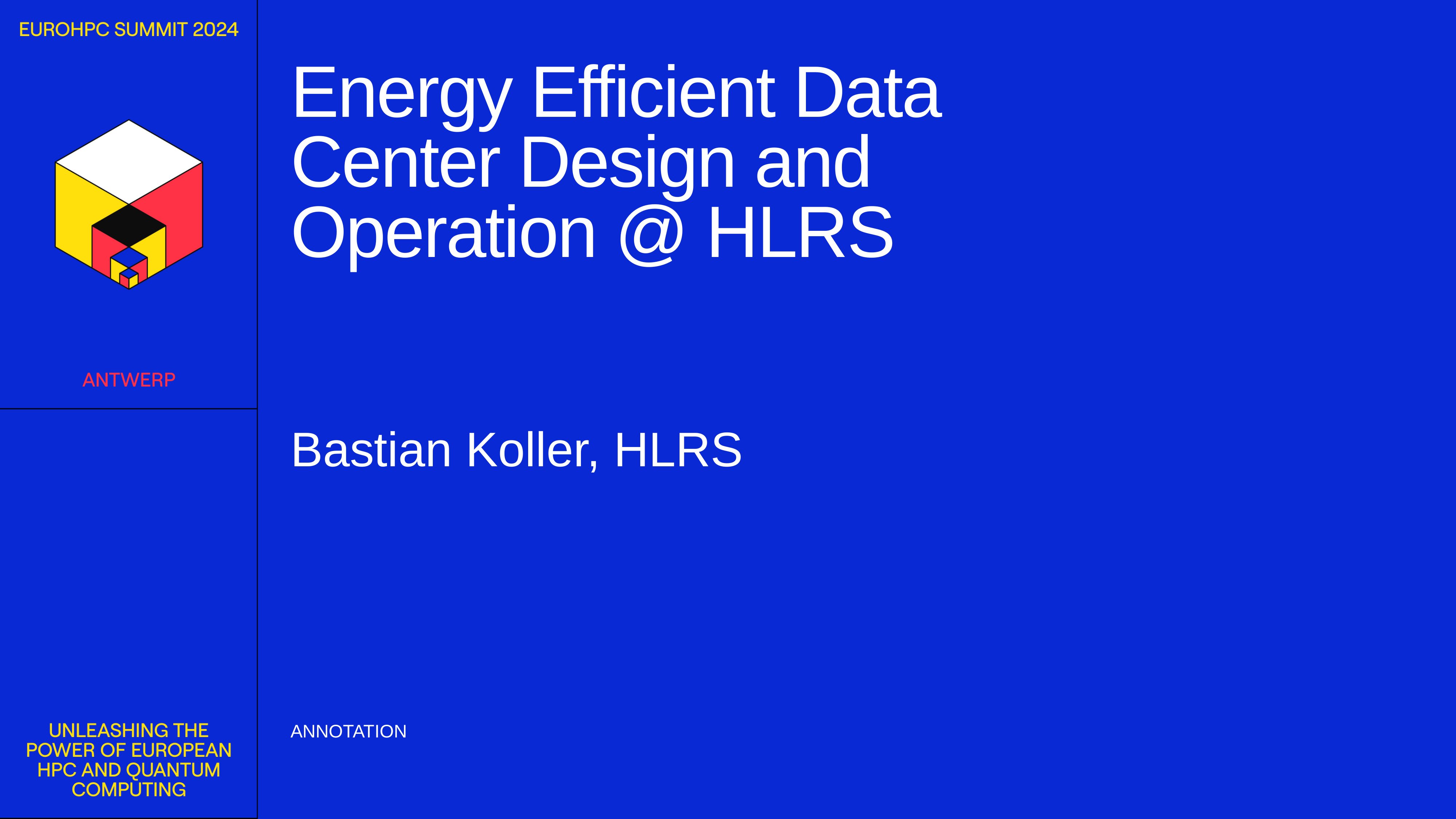

Energy Efficient Data Center Design and Operation @ HLRS
Bastian Koller, HLRS
ANNOTATION